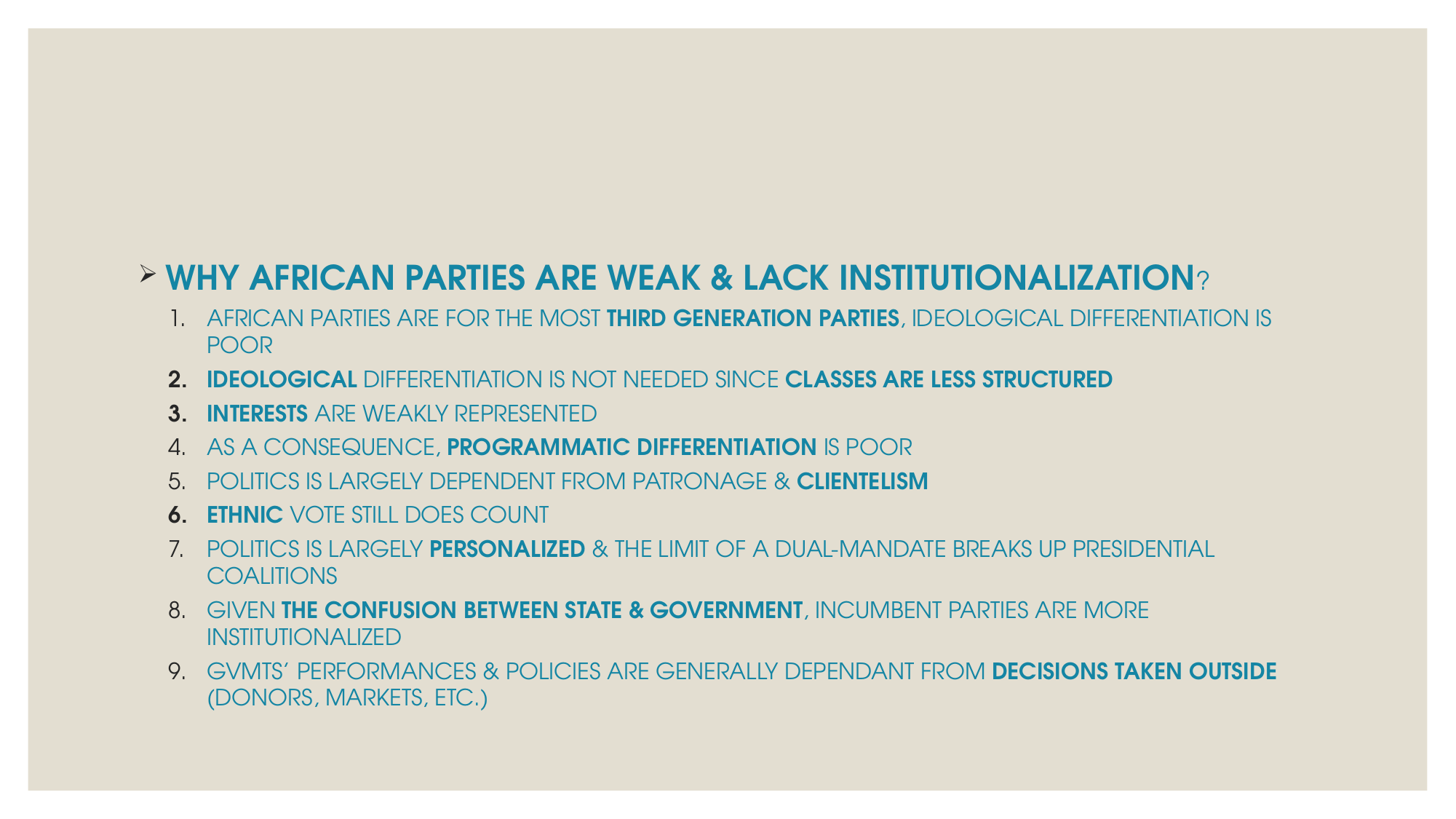

#
 WHY AFRICAN PARTIES ARE WEAK & LACK INSTITUTIONALIZATION?
AFRICAN PARTIES ARE FOR THE MOST THIRD GENERATION PARTIES, IDEOLOGICAL DIFFERENTIATION IS POOR
IDEOLOGICAL DIFFERENTIATION IS NOT NEEDED SINCE CLASSES ARE LESS STRUCTURED
INTERESTS ARE WEAKLY REPRESENTED
AS A CONSEQUENCE, PROGRAMMATIC DIFFERENTIATION IS POOR
POLITICS IS LARGELY DEPENDENT FROM PATRONAGE & CLIENTELISM
ETHNIC VOTE STILL DOES COUNT
POLITICS IS LARGELY PERSONALIZED & THE LIMIT OF A DUAL-MANDATE BREAKS UP PRESIDENTIAL COALITIONS
GIVEN THE CONFUSION BETWEEN STATE & GOVERNMENT, INCUMBENT PARTIES ARE MORE INSTITUTIONALIZED
GVMTS’ PERFORMANCES & POLICIES ARE GENERALLY DEPENDANT FROM DECISIONS TAKEN OUTSIDE (DONORS, MARKETS, ETC.)